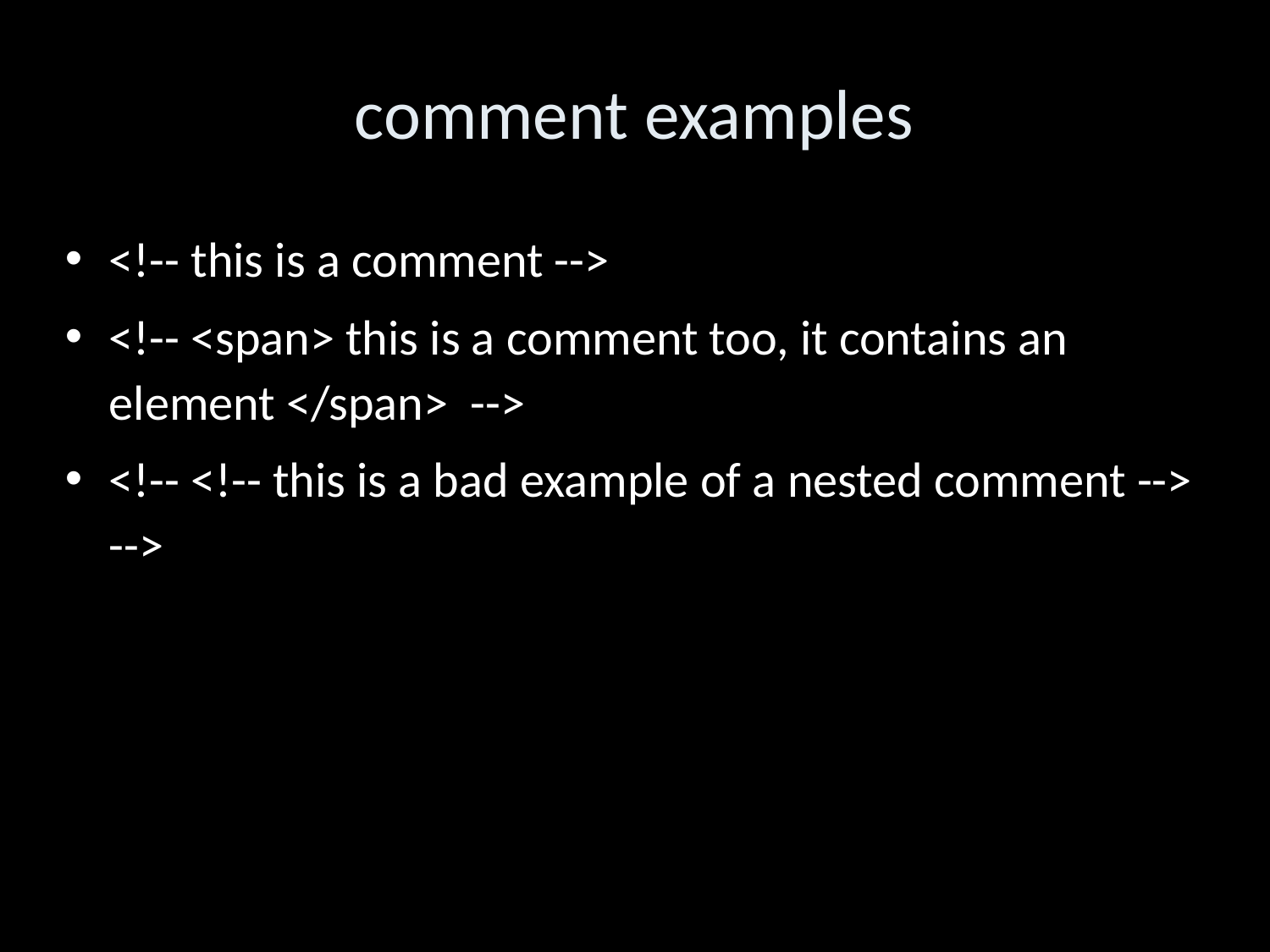

comment examples
<!-- this is a comment -->
<!-- <span> this is a comment too, it contains an element </span>  -->
<!-- <!-- this is a bad example of a nested comment --> -->